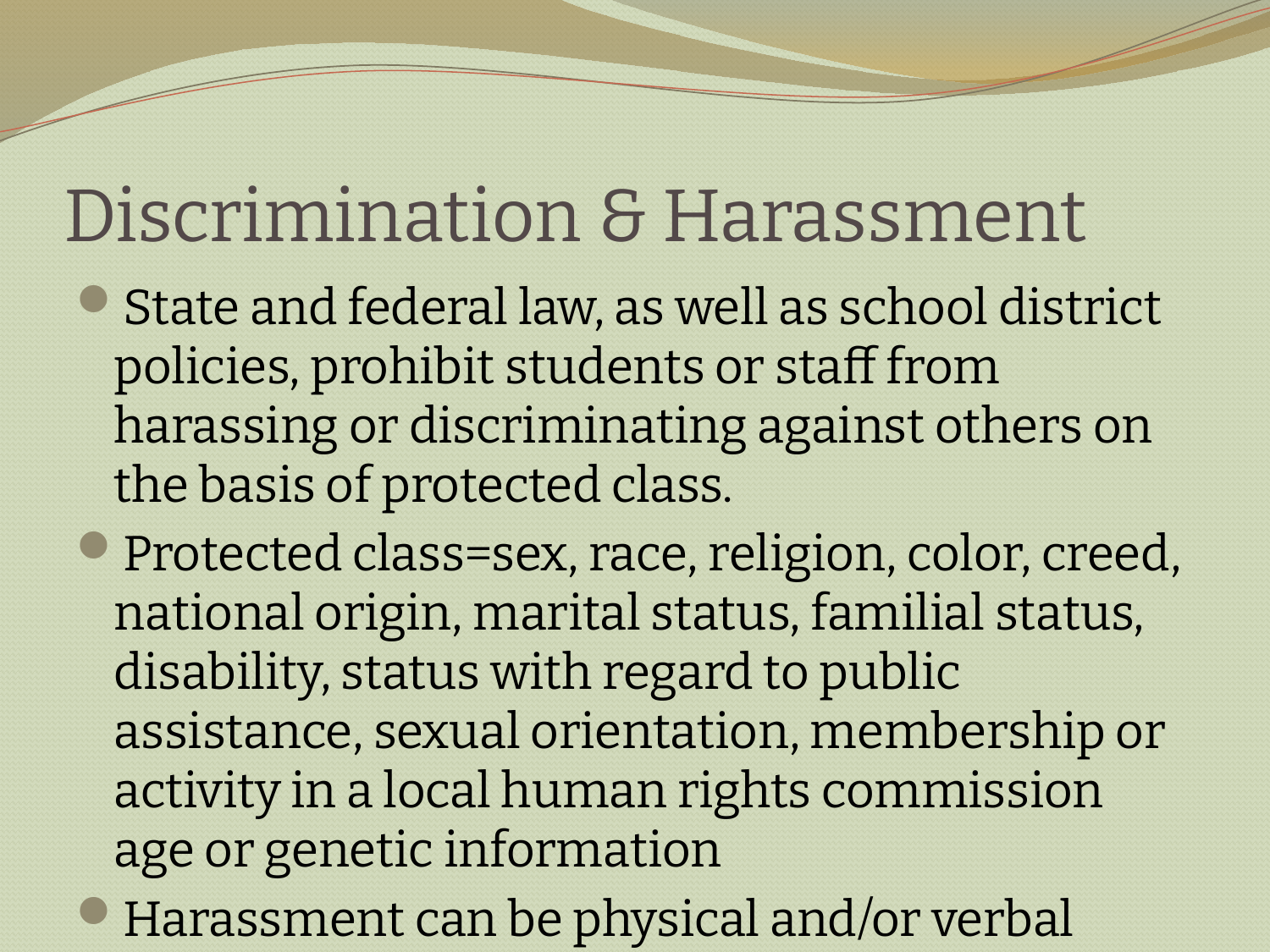

# Discrimination & Harassment
State and federal law, as well as school district policies, prohibit students or staff from harassing or discriminating against others on the basis of protected class.
Protected class=sex, race, religion, color, creed, national origin, marital status, familial status, disability, status with regard to public assistance, sexual orientation, membership or activity in a local human rights commission age or genetic information
Harassment can be physical and/or verbal